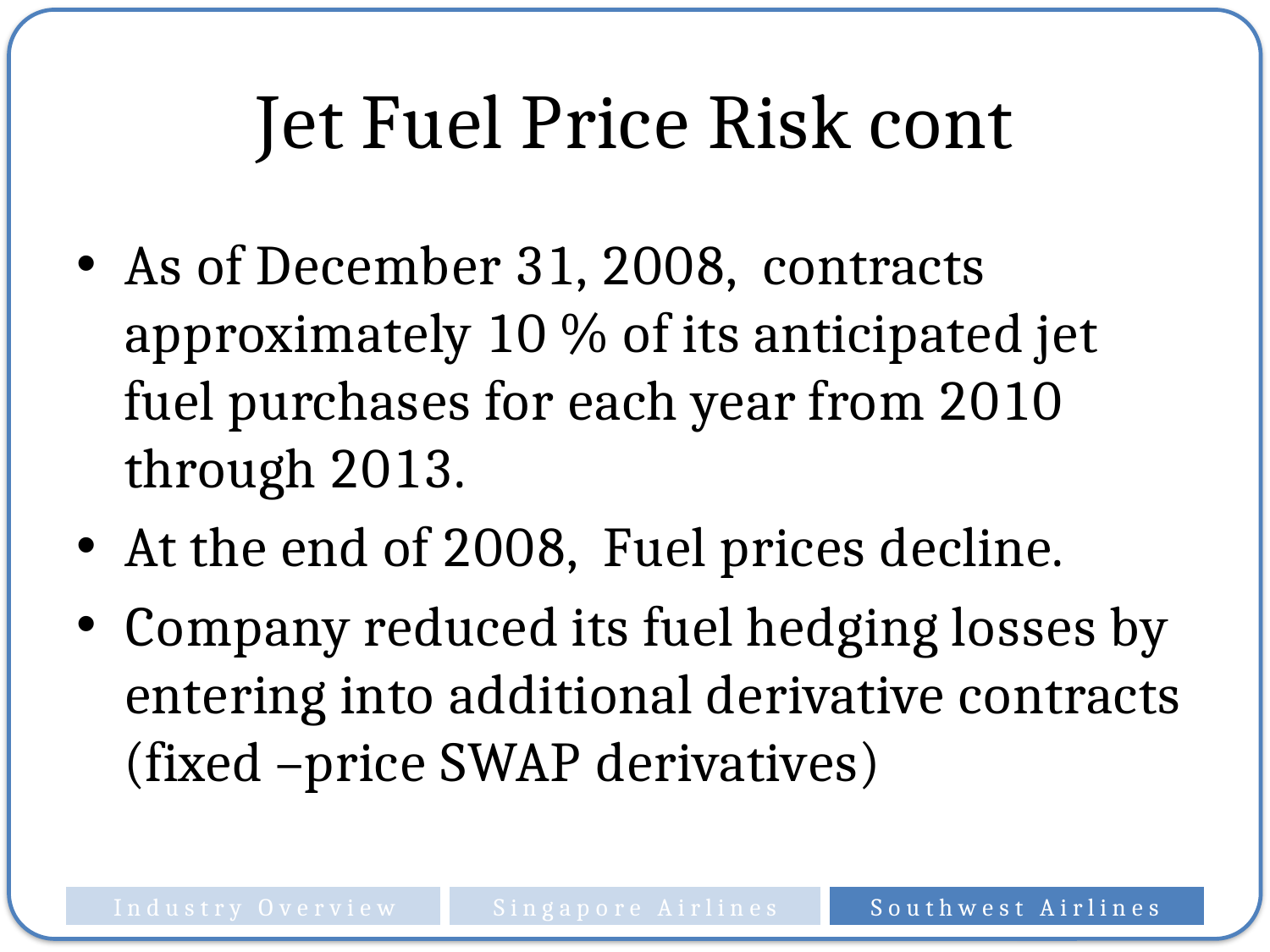

# Jet Fuel Price Risk cont
As of December 31, 2008,  contracts approximately 10 % of its anticipated jet fuel purchases for each year from 2010 through 2013.
At the end of 2008,  Fuel prices decline.
Company reduced its fuel hedging losses by entering into additional derivative contracts (fixed –price SWAP derivatives)